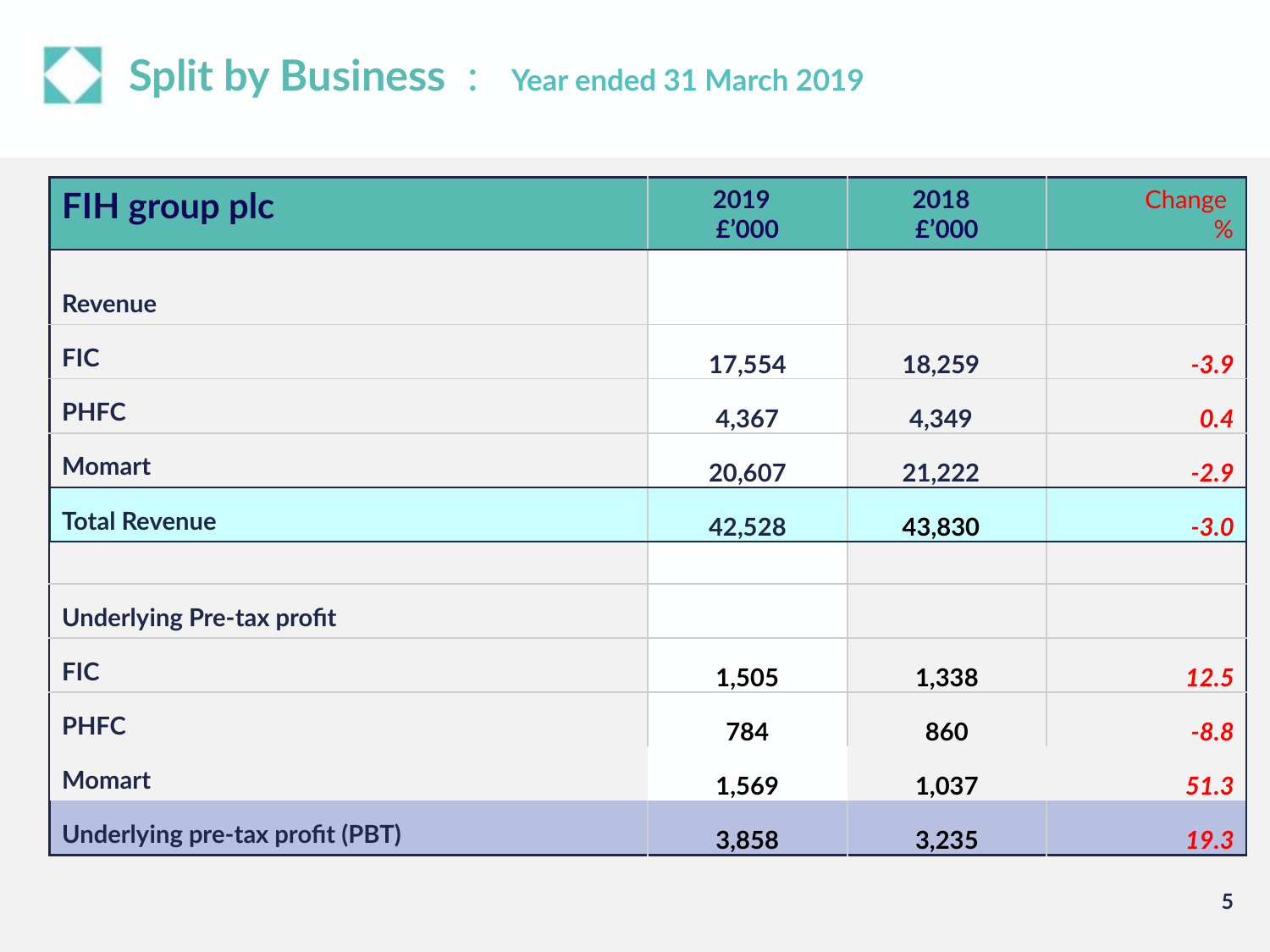

# Split by Business  :   Year ended 31 March 2019
| FIH group plc | 2019 £’000 | 2018 £’000 | Change % |
| --- | --- | --- | --- |
| Revenue |  |  |  |
| FIC | 17,554 | 18,259 | -3.9 |
| PHFC | 4,367 | 4,349 | 0.4 |
| Momart | 20,607 | 21,222 | -2.9 |
| Total Revenue | 42,528 | 43,830 | -3.0 |
|  |  |  |  |
| Underlying Pre-tax profit |  |  |  |
| FIC | 1,505 | 1,338 | 12.5 |
| PHFC | 784 | 860 | -8.8 |
| Momart | 1,569 | 1,037 | 51.3 |
| Underlying pre-tax profit (PBT) | 3,858 | 3,235 | 19.3 |
5